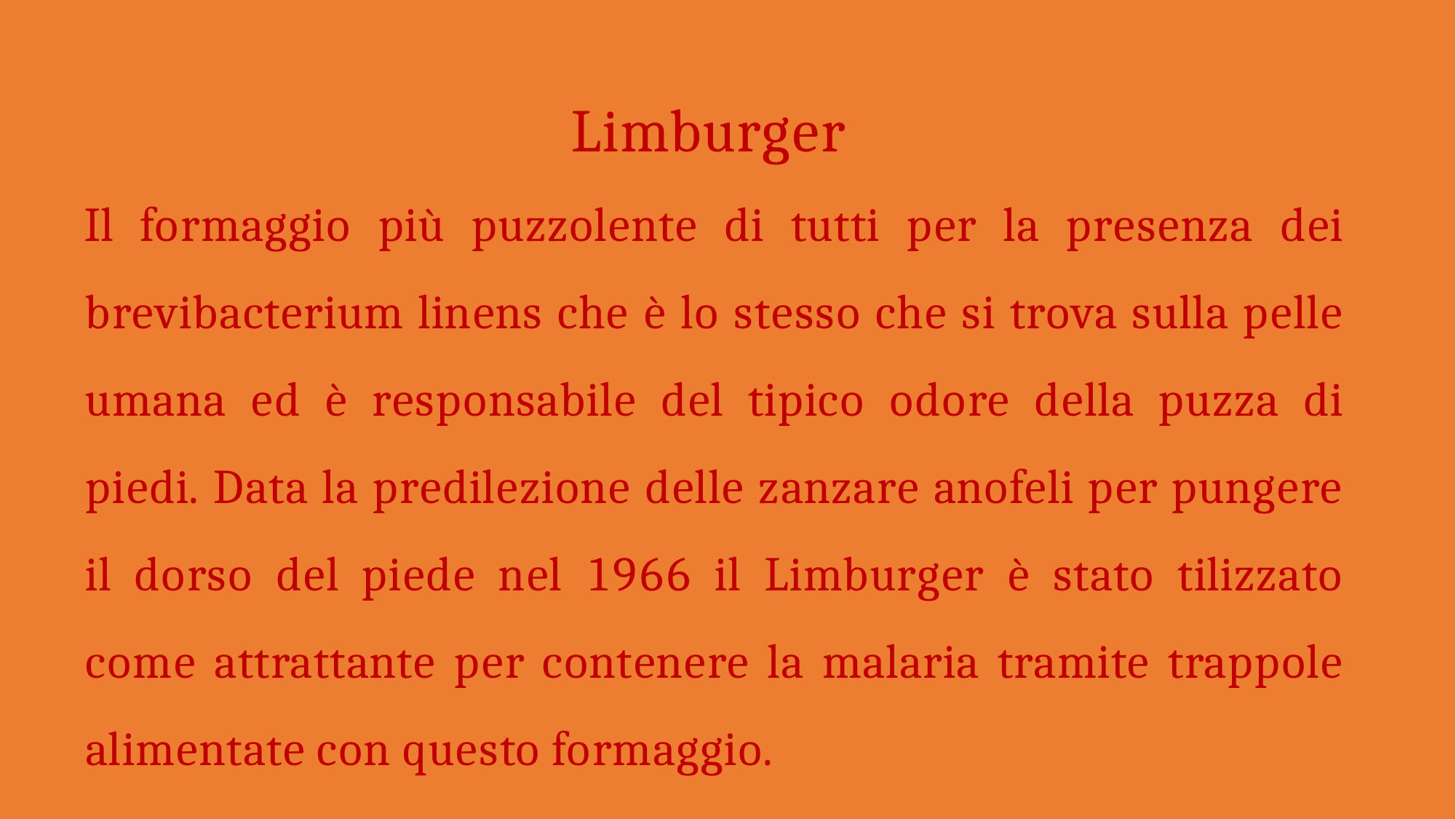

Limburger
Il formaggio più puzzolente di tutti per la presenza dei brevibacterium linens che è lo stesso che si trova sulla pelle umana ed è responsabile del tipico odore della puzza di piedi. Data la predilezione delle zanzare anofeli per pungere il dorso del piede nel 1966 il Limburger è stato tilizzato come attrattante per contenere la malaria tramite trappole alimentate con questo formaggio.